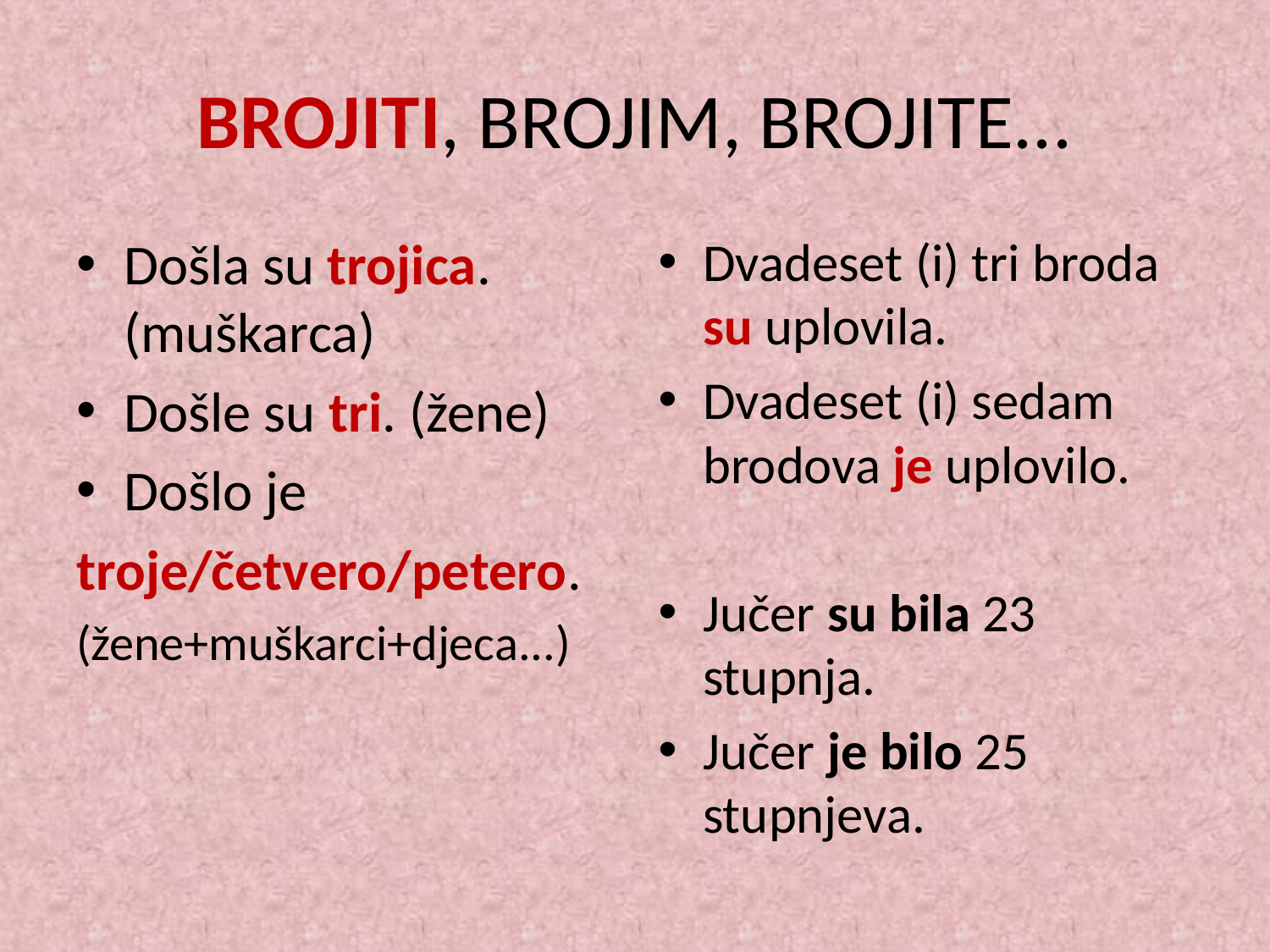

# BROJITI, BROJIM, BROJITE...
Došla su trojica. (muškarca)
Došle su tri. (žene)
Došlo je
troje/četvero/petero.
(žene+muškarci+djeca...)

Dvadeset (i) tri broda su uplovila.
Dvadeset (i) sedam brodova je uplovilo.

Jučer su bila 23 stupnja.
Jučer je bilo 25 stupnjeva.